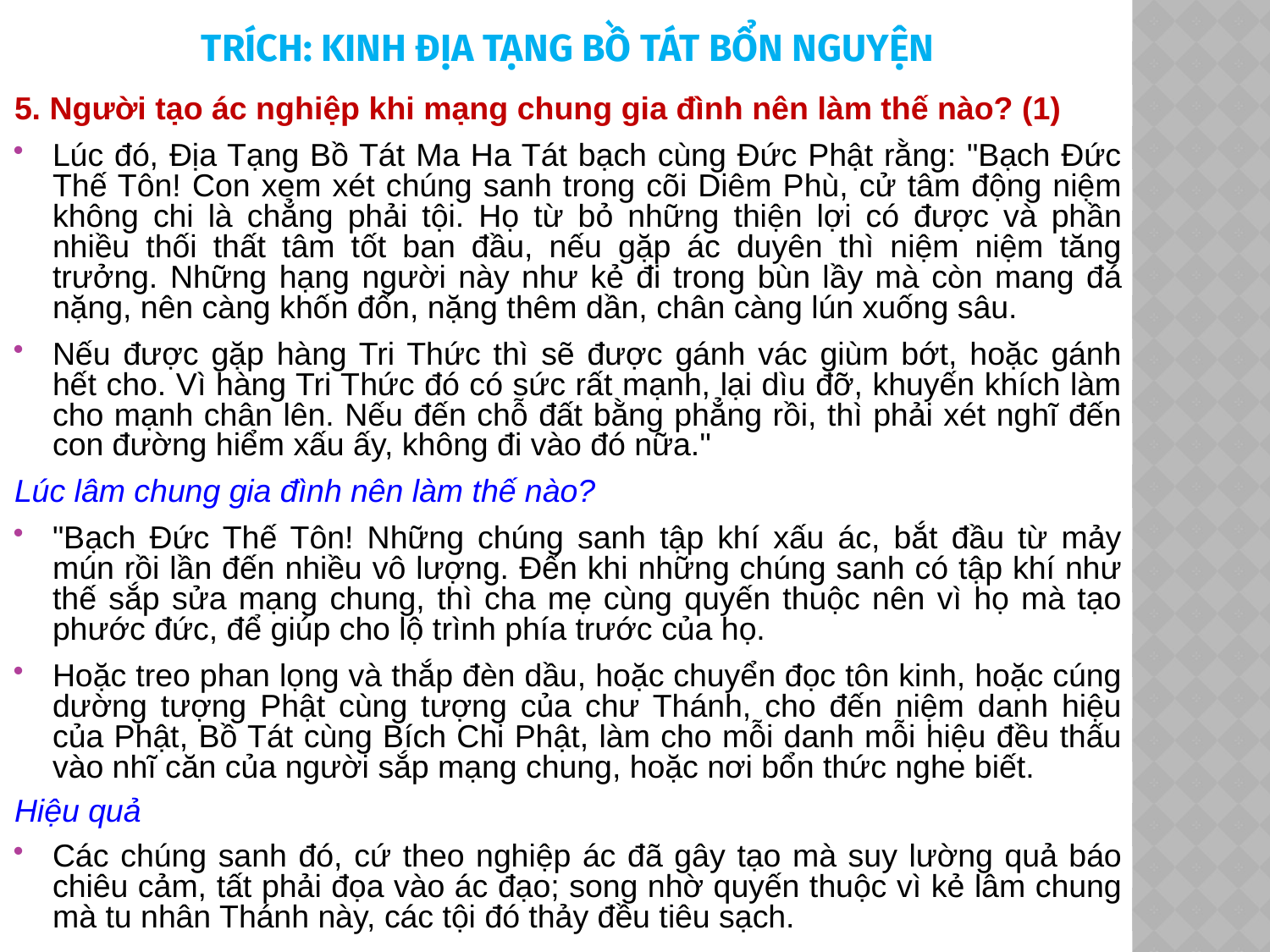

trích: Kinh Địa tạng bồ tát bổn nguyện
5. Người tạo ác nghiệp khi mạng chung gia đình nên làm thế nào? (1)
Lúc đó, Ðịa Tạng Bồ Tát Ma Ha Tát bạch cùng Ðức Phật rằng: "Bạch Ðức Thế Tôn! Con xem xét chúng sanh trong cõi Diêm Phù, cử tâm động niệm không chi là chẳng phải tội. Họ từ bỏ những thiện lợi có được và phần nhiều thối thất tâm tốt ban đầu, nếu gặp ác duyên thì niệm niệm tăng trưởng. Những hạng người này như kẻ đi trong bùn lầy mà còn mang đá nặng, nên càng khốn đốn, nặng thêm dần, chân càng lún xuống sâu.
Nếu được gặp hàng Tri Thức thì sẽ được gánh vác giùm bớt, hoặc gánh hết cho. Vì hàng Tri Thức đó có sức rất mạnh, lại dìu đỡ, khuyến khích làm cho mạnh chân lên. Nếu đến chỗ đất bằng phẳng rồi, thì phải xét nghĩ đến con đường hiểm xấu ấy, không đi vào đó nữa."
Lúc lâm chung gia đình nên làm thế nào?
"Bạch Ðức Thế Tôn! Những chúng sanh tập khí xấu ác, bắt đầu từ mảy mún rồi lần đến nhiều vô lượng. Ðến khi những chúng sanh có tập khí như thế sắp sửa mạng chung, thì cha mẹ cùng quyến thuộc nên vì họ mà tạo phước đức, để giúp cho lộ trình phía trước của họ.
Hoặc treo phan lọng và thắp đèn dầu, hoặc chuyển đọc tôn kinh, hoặc cúng dường tượng Phật cùng tượng của chư Thánh, cho đến niệm danh hiệu của Phật, Bồ Tát cùng Bích Chi Phật, làm cho mỗi danh mỗi hiệu đều thấu vào nhĩ căn của người sắp mạng chung, hoặc nơi bổn thức nghe biết.
Hiệu quả
Các chúng sanh đó, cứ theo nghiệp ác đã gây tạo mà suy lường quả báo chiêu cảm, tất phải đọa vào ác đạo; song nhờ quyến thuộc vì kẻ lâm chung mà tu nhân Thánh này, các tội đó thảy đều tiêu sạch.